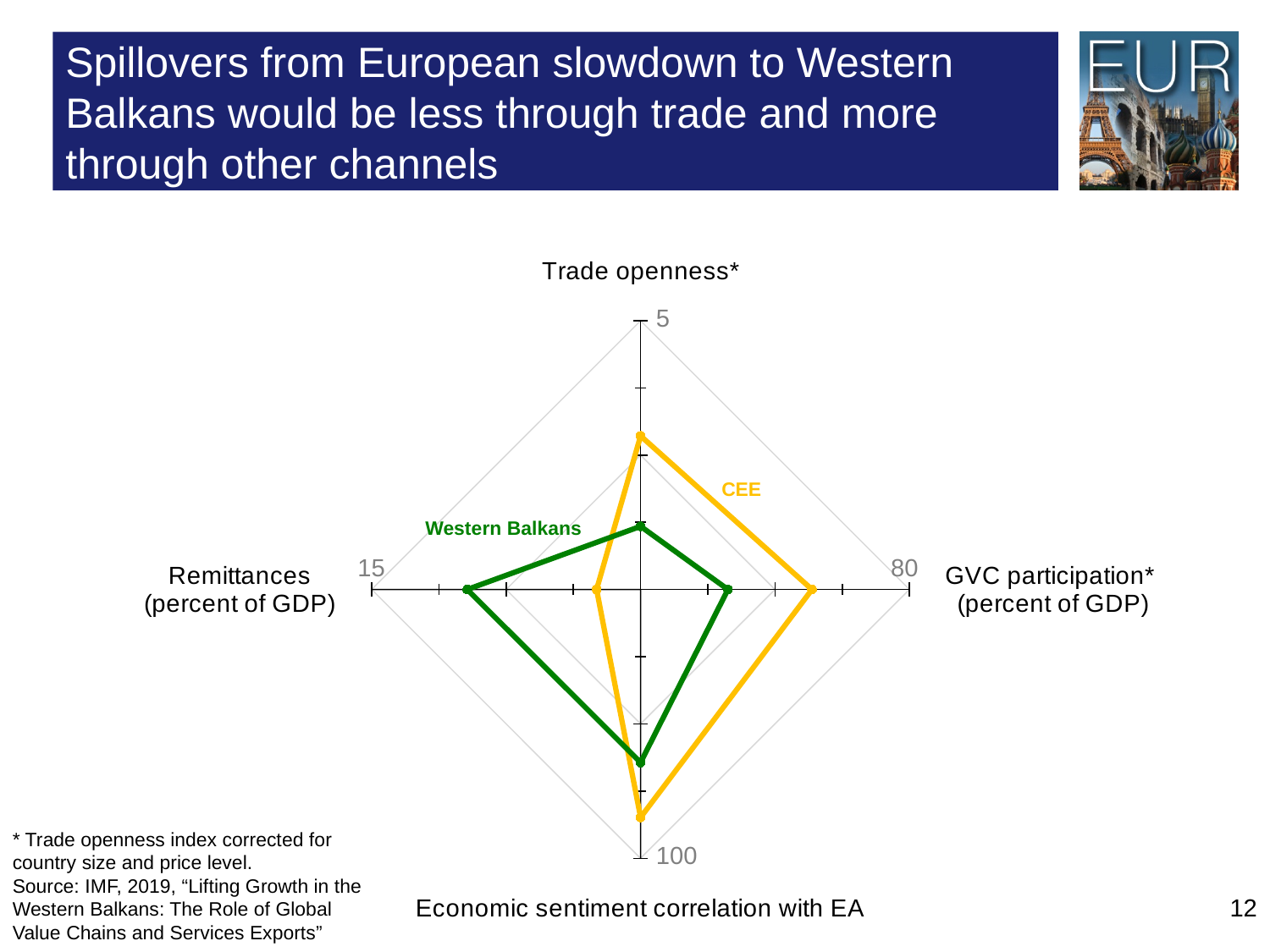

# Spillovers from European slowdown to Western Balkans would be less through trade and more through other channels

### Chart

| Category | NMS | WB |
|---|---|---|
| Trade openness* | 57.14285714285714 | 23.5 |
| GVC participation*
(percent of GDP) | 63.74999999999999 | 32.5 |
| Economic sentiment correlation with EA | 84.77850483281506 | 64.36294616060502 |
| Remittances
(percent of GDP) | 16.354159830944198 | 64.43873420487478 |
5
CEE
Western Balkans
15
80
* Trade openness index corrected for country size and price level.
Source: IMF, 2019, “Lifting Growth in the Western Balkans: The Role of Global Value Chains and Services Exports”
100
12